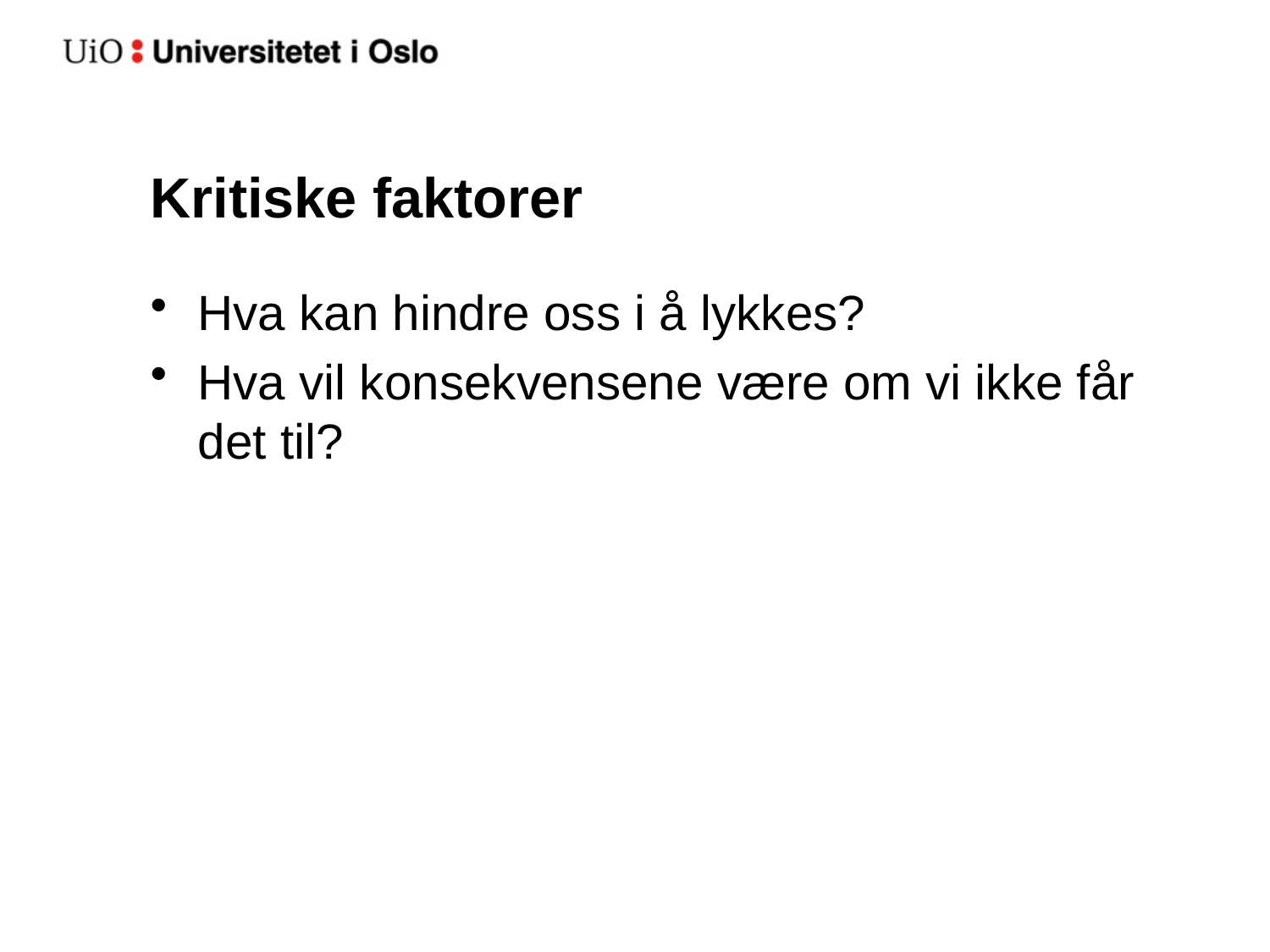

# Kritiske faktorer
Hva kan hindre oss i å lykkes?
Hva vil konsekvensene være om vi ikke får det til?